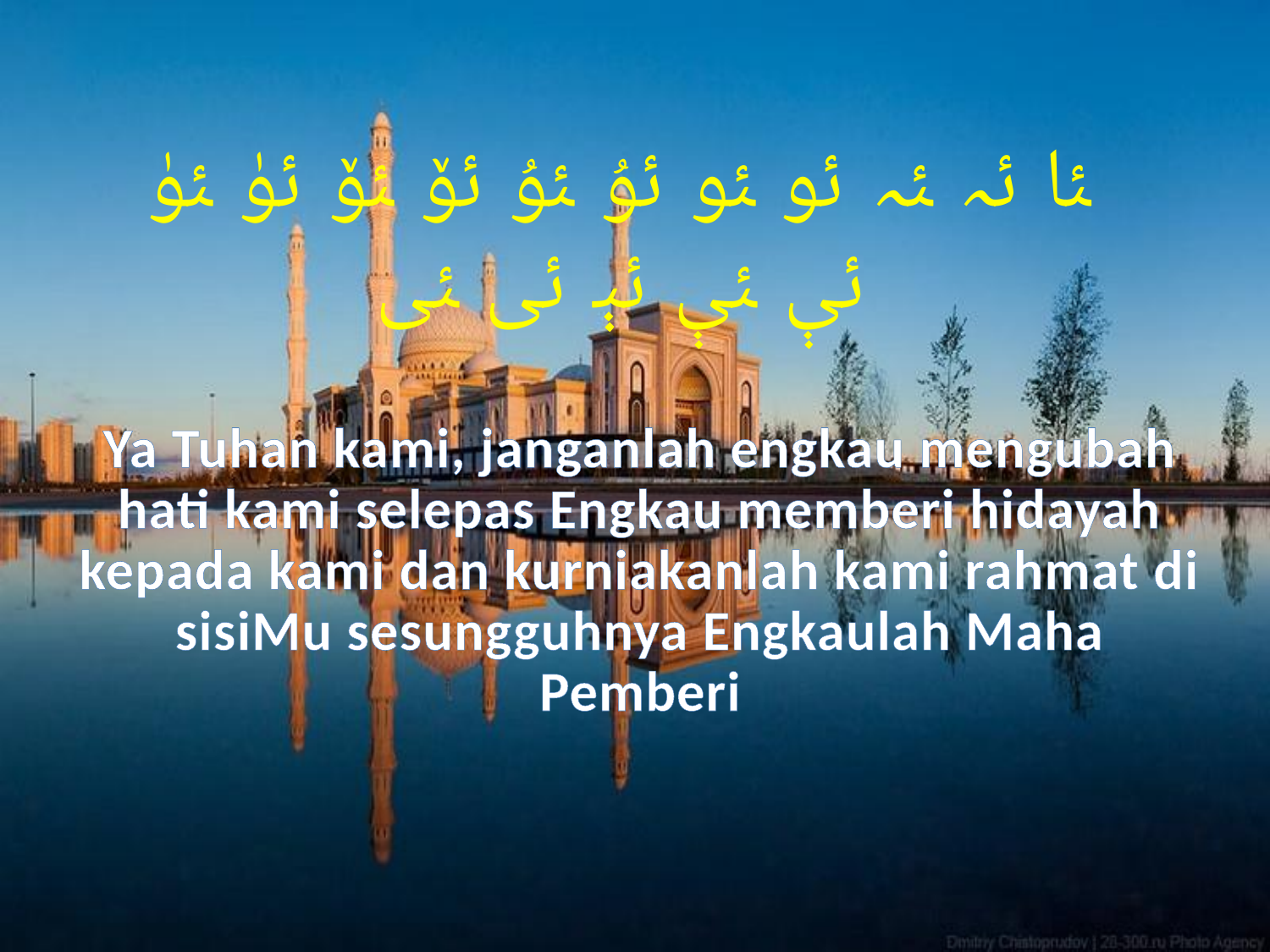

ﯫ ﯬ ﯭ ﯮ ﯯ ﯰ ﯱ ﯲ ﯳ ﯴ ﯵ ﯶ ﯷ ﯸ ﯹ ﯺ
Ya Tuhan kami, janganlah engkau mengubah hati kami selepas Engkau memberi hidayah kepada kami dan kurniakanlah kami rahmat di sisiMu sesungguhnya Engkaulah Maha Pemberi